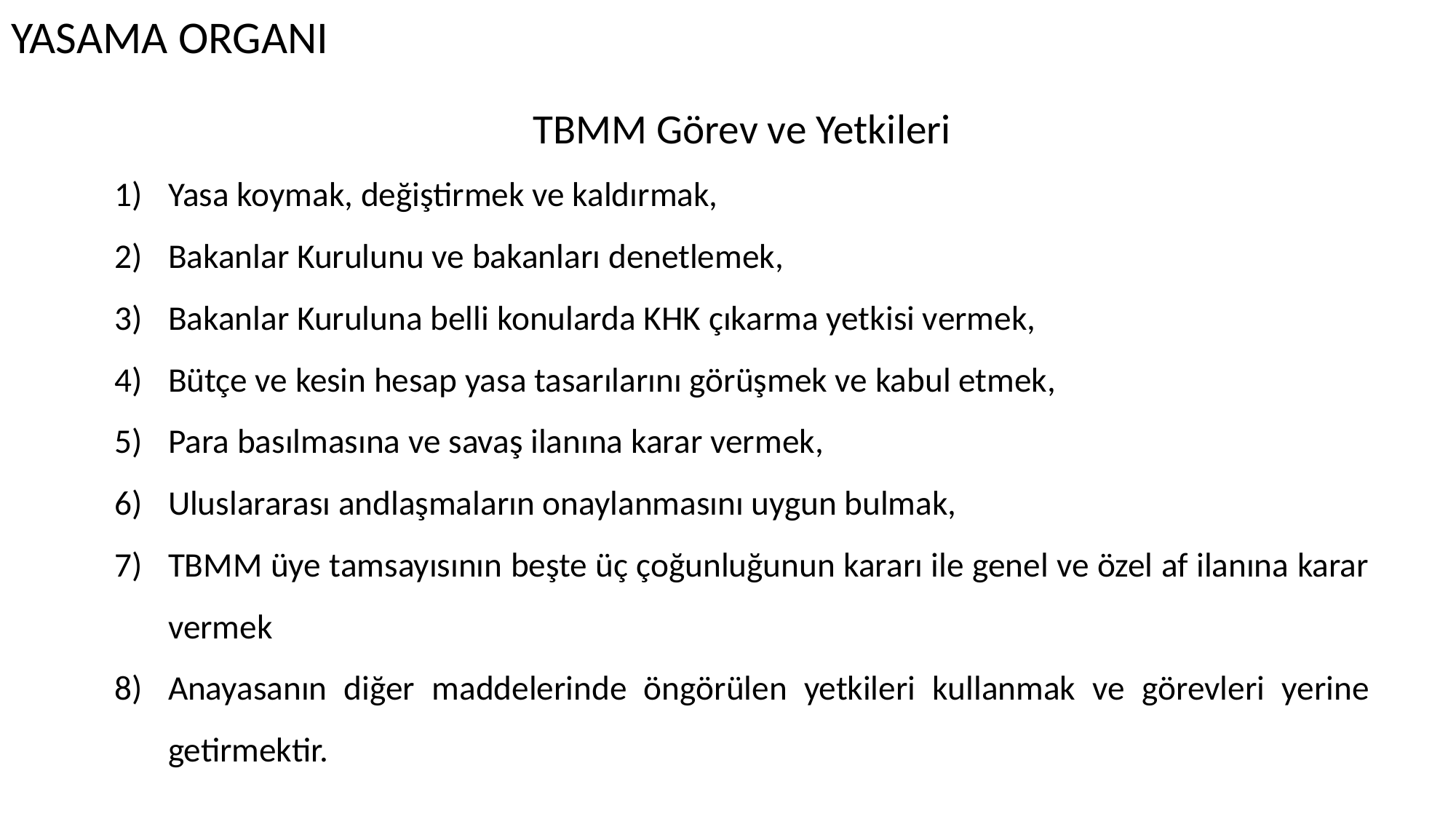

# YASAMA ORGANI
TBMM Görev ve Yetkileri
Yasa koymak, değiştirmek ve kaldırmak,
Bakanlar Kurulunu ve bakanları denetlemek,
Bakanlar Kuruluna belli konularda KHK çıkarma yetkisi vermek,
Bütçe ve kesin hesap yasa tasarılarını görüşmek ve kabul etmek,
Para basılmasına ve savaş ilanına karar vermek,
Uluslararası andlaşmaların onaylanmasını uygun bulmak,
TBMM üye tamsayısının beşte üç çoğunluğunun kararı ile genel ve özel af ilanına karar vermek
Anayasanın diğer maddelerinde öngörülen yetkileri kullanmak ve görevleri yerine getirmektir.